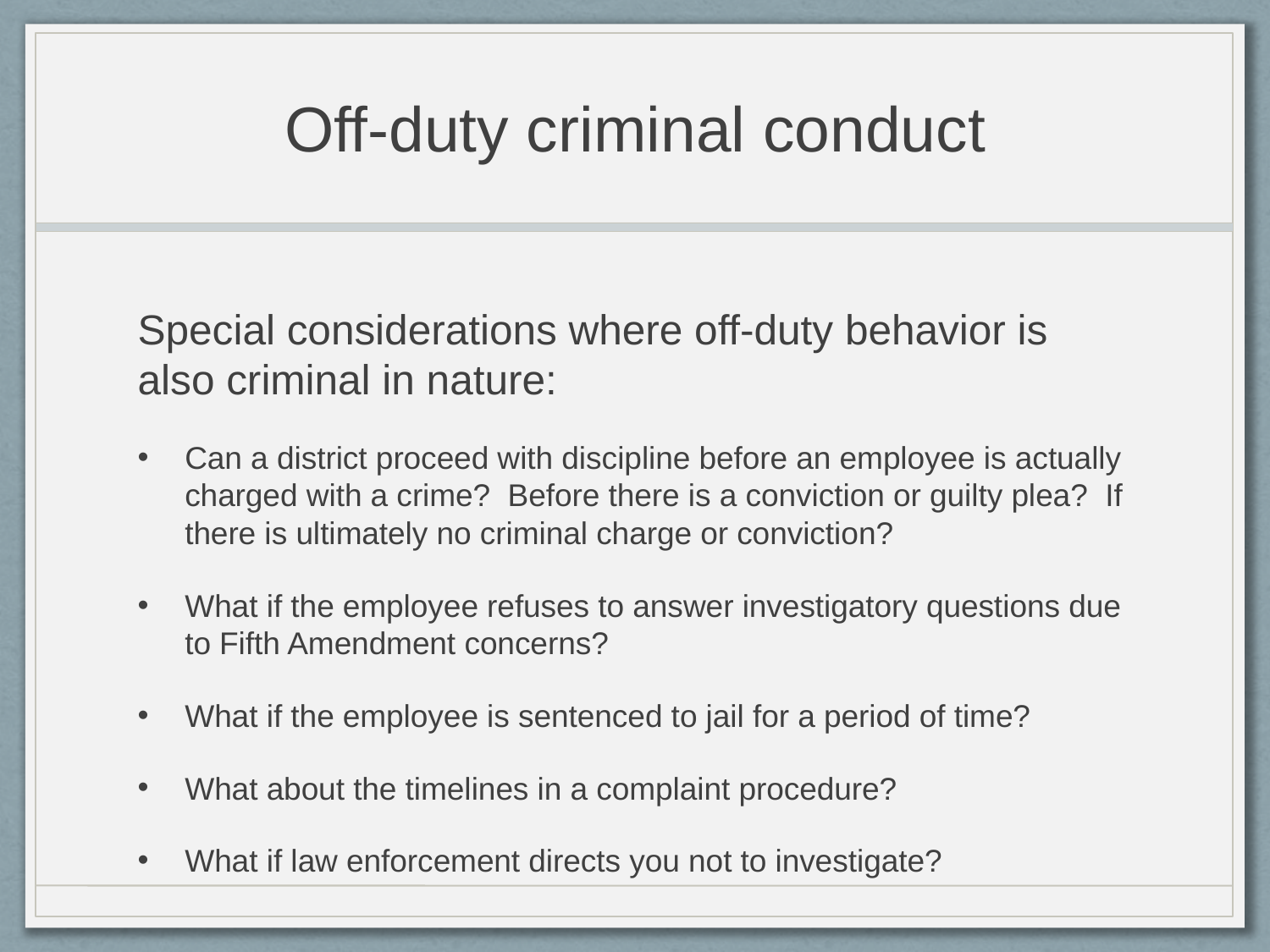

# Off-duty criminal conduct
Special considerations where off-duty behavior is also criminal in nature:
Can a district proceed with discipline before an employee is actually charged with a crime?  Before there is a conviction or guilty plea?  If there is ultimately no criminal charge or conviction?
What if the employee refuses to answer investigatory questions due to Fifth Amendment concerns?
What if the employee is sentenced to jail for a period of time?
What about the timelines in a complaint procedure?
What if law enforcement directs you not to investigate?